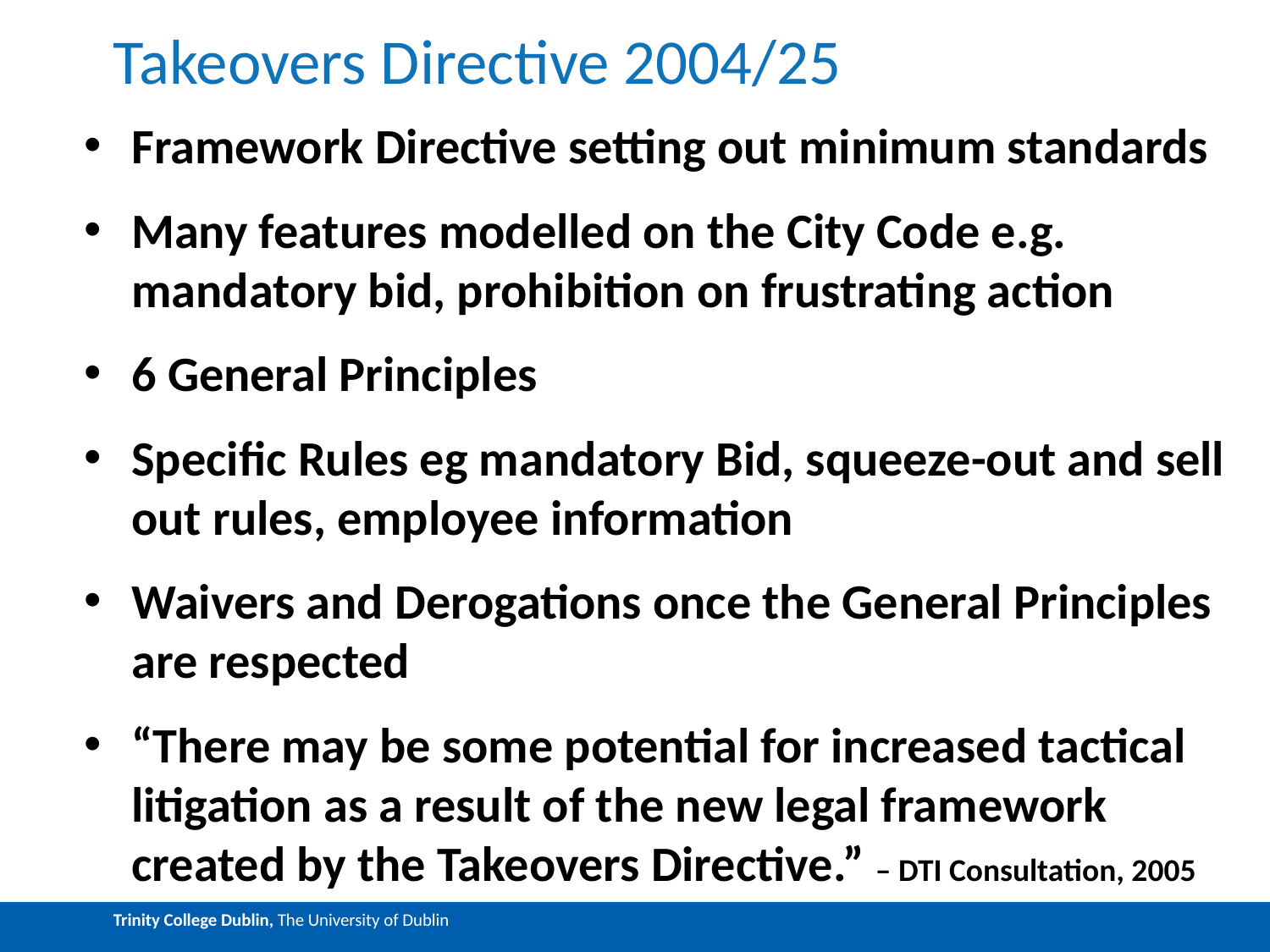

# Takeovers Directive 2004/25
Framework Directive setting out minimum standards
Many features modelled on the City Code e.g. mandatory bid, prohibition on frustrating action
6 General Principles
Specific Rules eg mandatory Bid, squeeze-out and sell out rules, employee information
Waivers and Derogations once the General Principles are respected
“There may be some potential for increased tactical litigation as a result of the new legal framework created by the Takeovers Directive.” – DTI Consultation, 2005